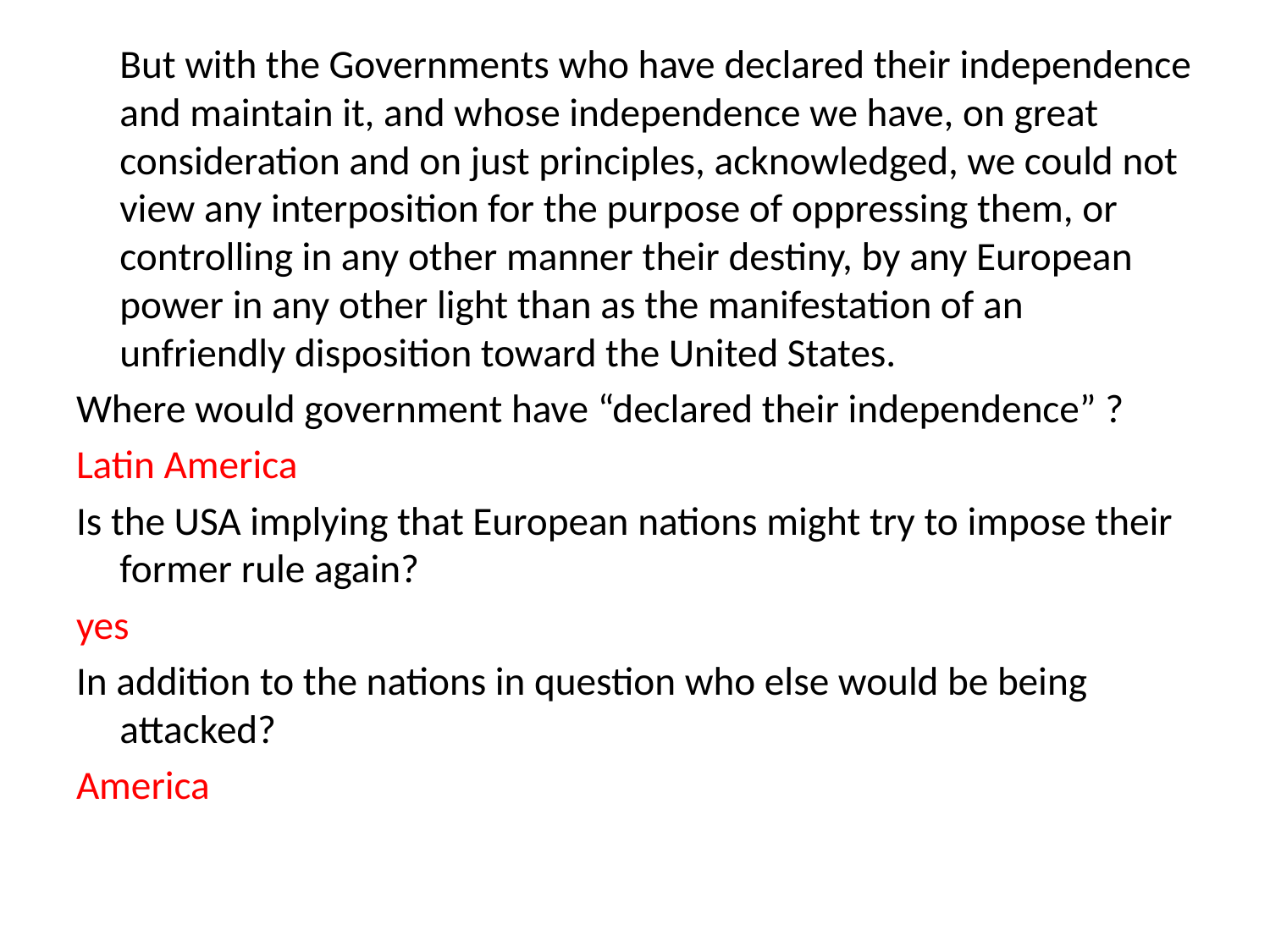

But with the Governments who have declared their independence and maintain it, and whose independence we have, on great consideration and on just principles, acknowledged, we could not view any interposition for the purpose of oppressing them, or controlling in any other manner their destiny, by any European power in any other light than as the manifestation of an unfriendly disposition toward the United States.
Where would government have “declared their independence” ?
Latin America
Is the USA implying that European nations might try to impose their former rule again?
yes
In addition to the nations in question who else would be being attacked?
America
#